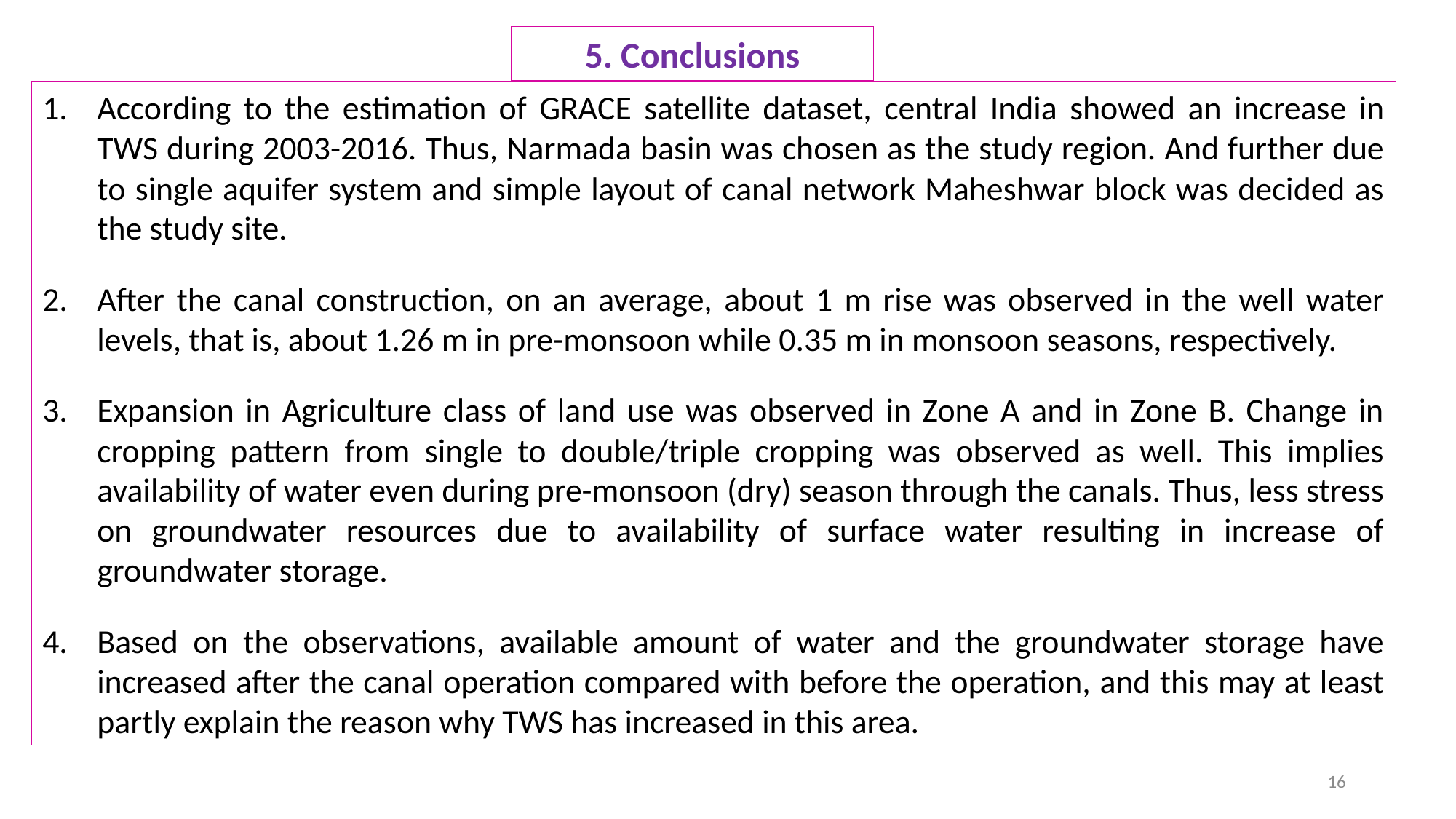

LULC Analysis
5. Conclusions
According to the estimation of GRACE satellite dataset, central India showed an increase in TWS during 2003-2016. Thus, Narmada basin was chosen as the study region. And further due to single aquifer system and simple layout of canal network Maheshwar block was decided as the study site.

After the canal construction, on an average, about 1 m rise was observed in the well water levels, that is, about 1.26 m in pre-monsoon while 0.35 m in monsoon seasons, respectively.

Expansion in Agriculture class of land use was observed in Zone A and in Zone B. Change in cropping pattern from single to double/triple cropping was observed as well. This implies availability of water even during pre-monsoon (dry) season through the canals. Thus, less stress on groundwater resources due to availability of surface water resulting in increase of groundwater storage.

Based on the observations, available amount of water and the groundwater storage have increased after the canal operation compared with before the operation, and this may at least partly explain the reason why TWS has increased in this area.
After supervised classification, overall accuracy, error matrix and user accuracy was calculated for the validation of LULC detection.

On observing NDVI, positive pixel values (>0.1), it is quite clear indication of vegetation existence. Zone A shows more development in vegetation as compared to Zone B during 2003-2016.

The classified LULC images were cross-checked with original Landsat data and google earth images with specific year for identifying the pixels correctly and as the ground truth. Major land use change observed was agriculture class and fallow land class.

Therefore, features like the agriculture land use area and Fallow land area were extracted and it was noticed that not only the fallow land use changed to cultivation but the cropping pattern shifted from single cropping to double/triple cropping as well.
16